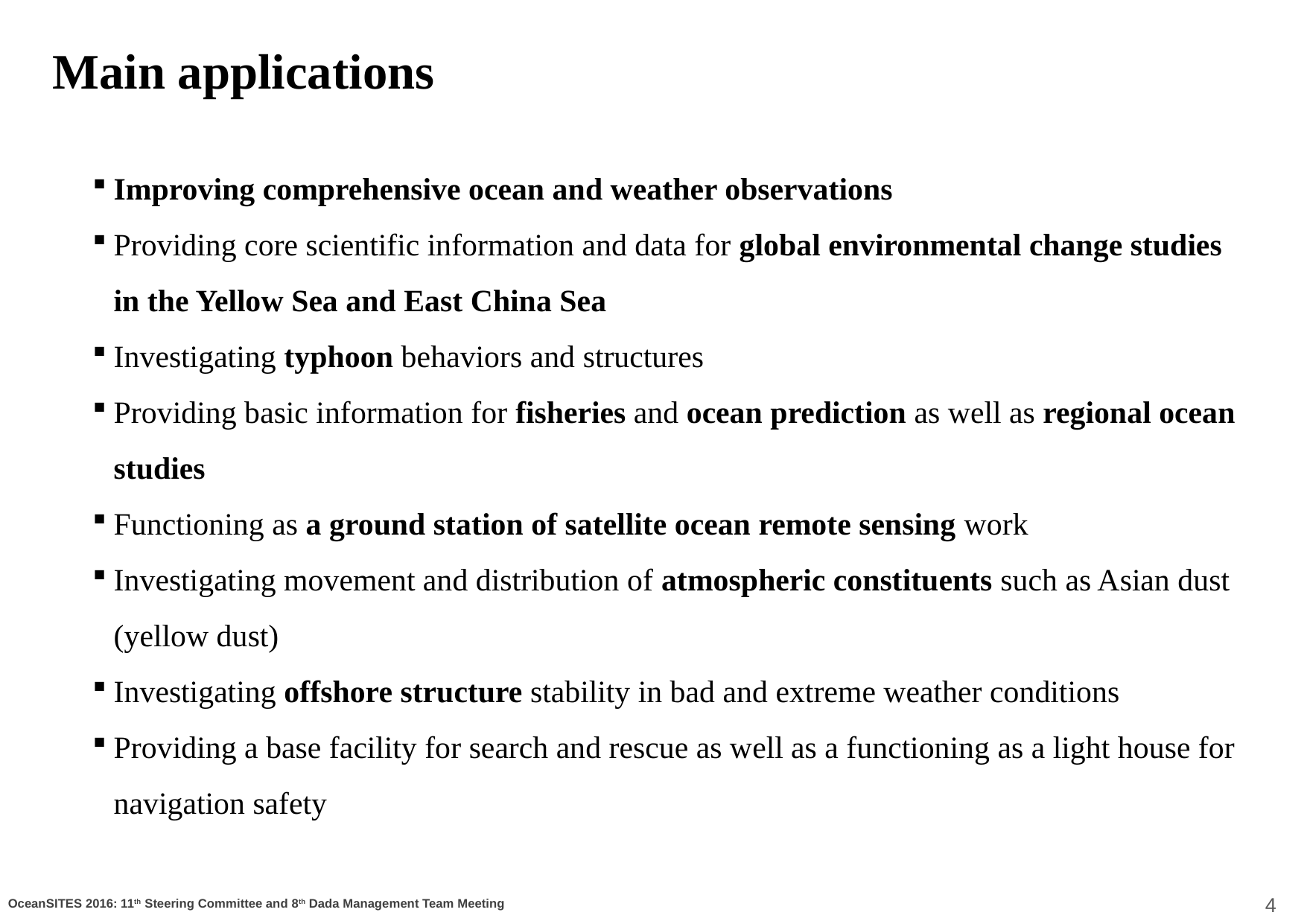

Main applications
Improving comprehensive ocean and weather observations
Providing core scientific information and data for global environmental change studies in the Yellow Sea and East China Sea
Investigating typhoon behaviors and structures
Providing basic information for fisheries and ocean prediction as well as regional ocean studies
Functioning as a ground station of satellite ocean remote sensing work
Investigating movement and distribution of atmospheric constituents such as Asian dust (yellow dust)
Investigating offshore structure stability in bad and extreme weather conditions
Providing a base facility for search and rescue as well as a functioning as a light house for navigation safety